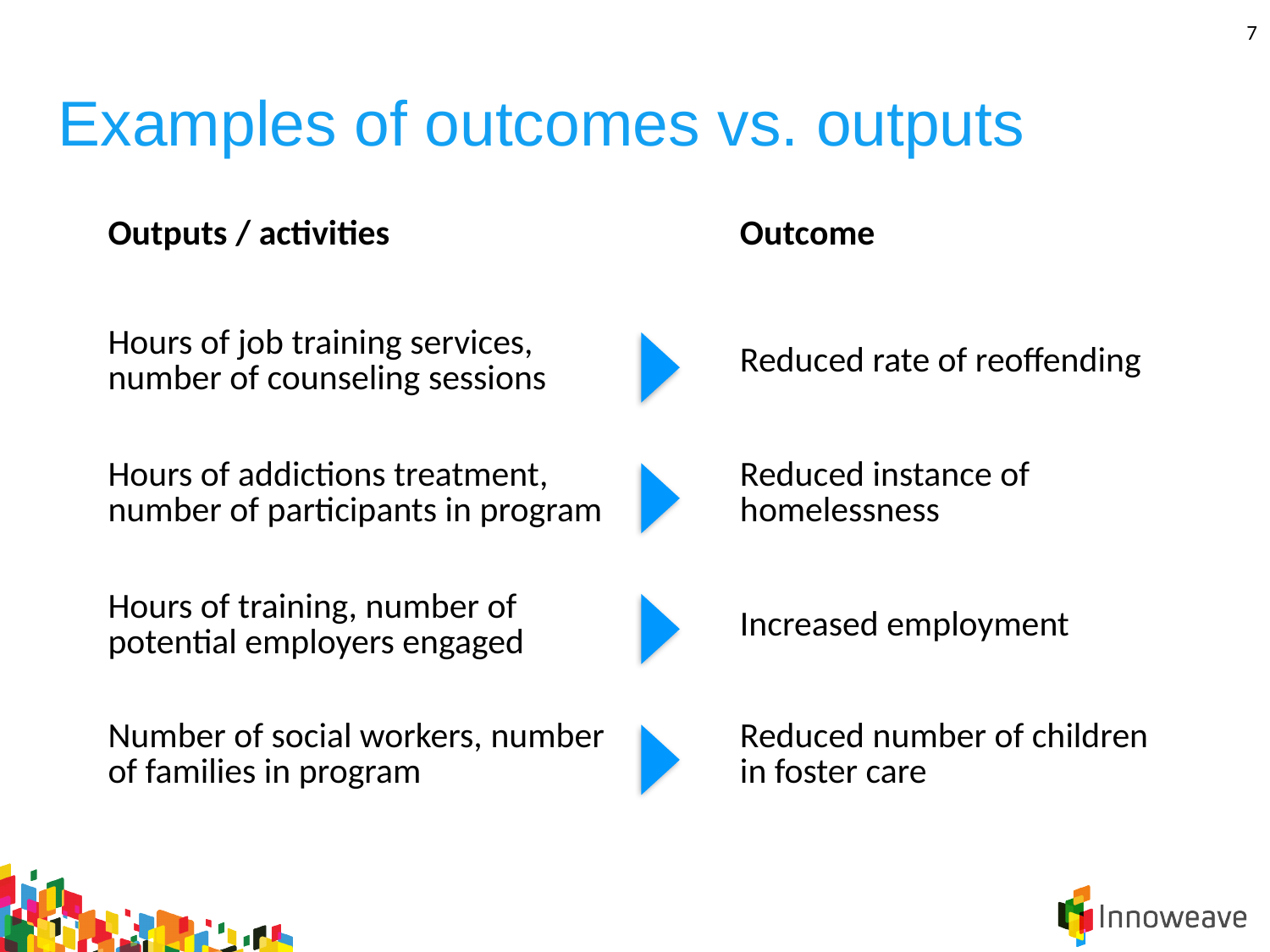

7
Examples of outcomes vs. outputs
| Outputs / activities |  | Outcome |
| --- | --- | --- |
| Hours of job training services, number of counseling sessions |  | Reduced rate of reoffending |
| Hours of addictions treatment, number of participants in program |  | Reduced instance of homelessness |
| Hours of training, number of potential employers engaged |  | Increased employment |
| Number of social workers, number of families in program |  | Reduced number of children in foster care |